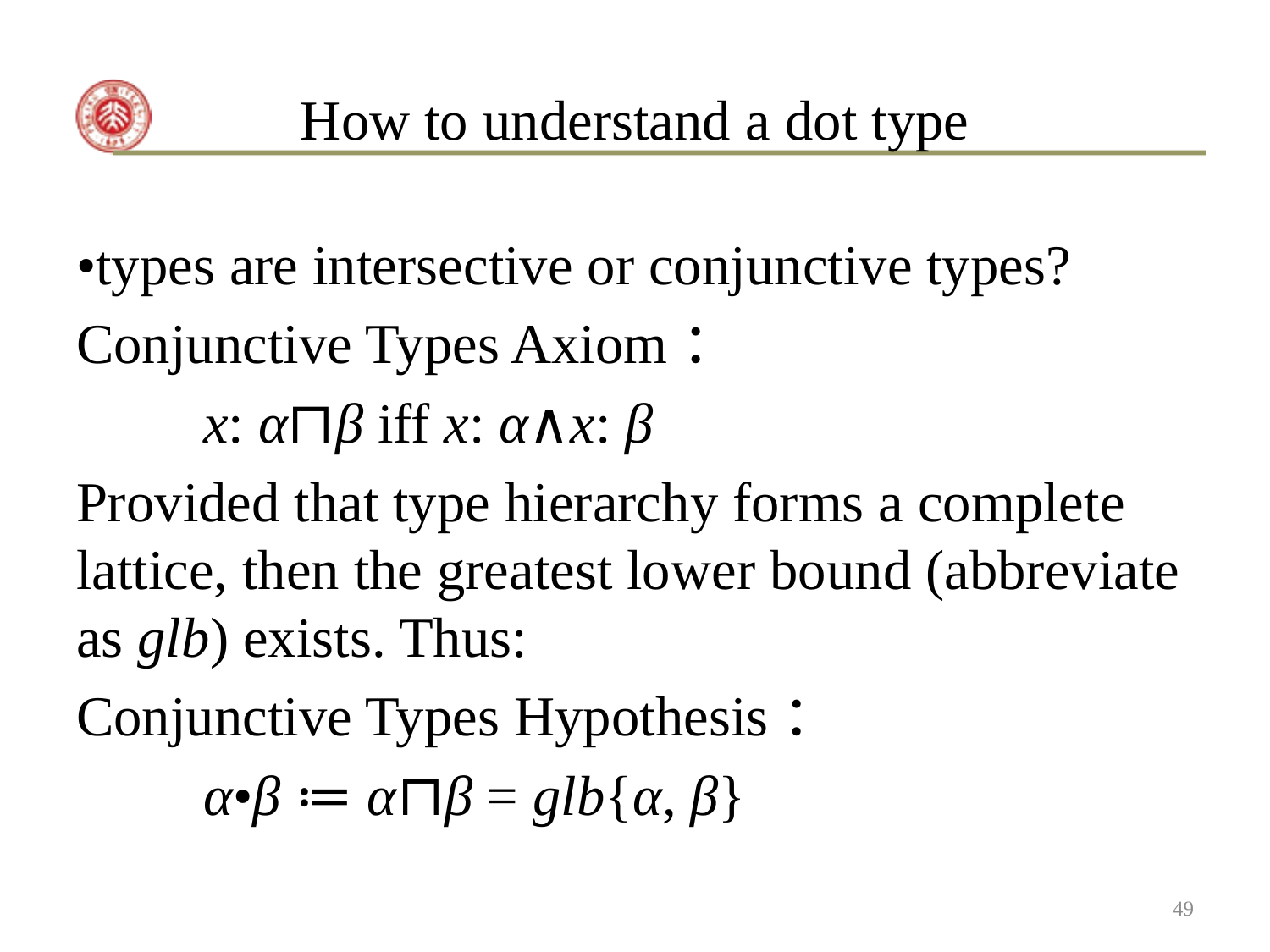

# How to understand a dot type
•types are intersective or conjunctive types?
Conjunctive Types Axiom：
	x: α⊓β iff x: α∧x: β
Provided that type hierarchy forms a complete lattice, then the greatest lower bound (abbreviate as glb) exists. Thus:
Conjunctive Types Hypothesis：
	α•β ≔ α⊓β = glb{α, β}

49